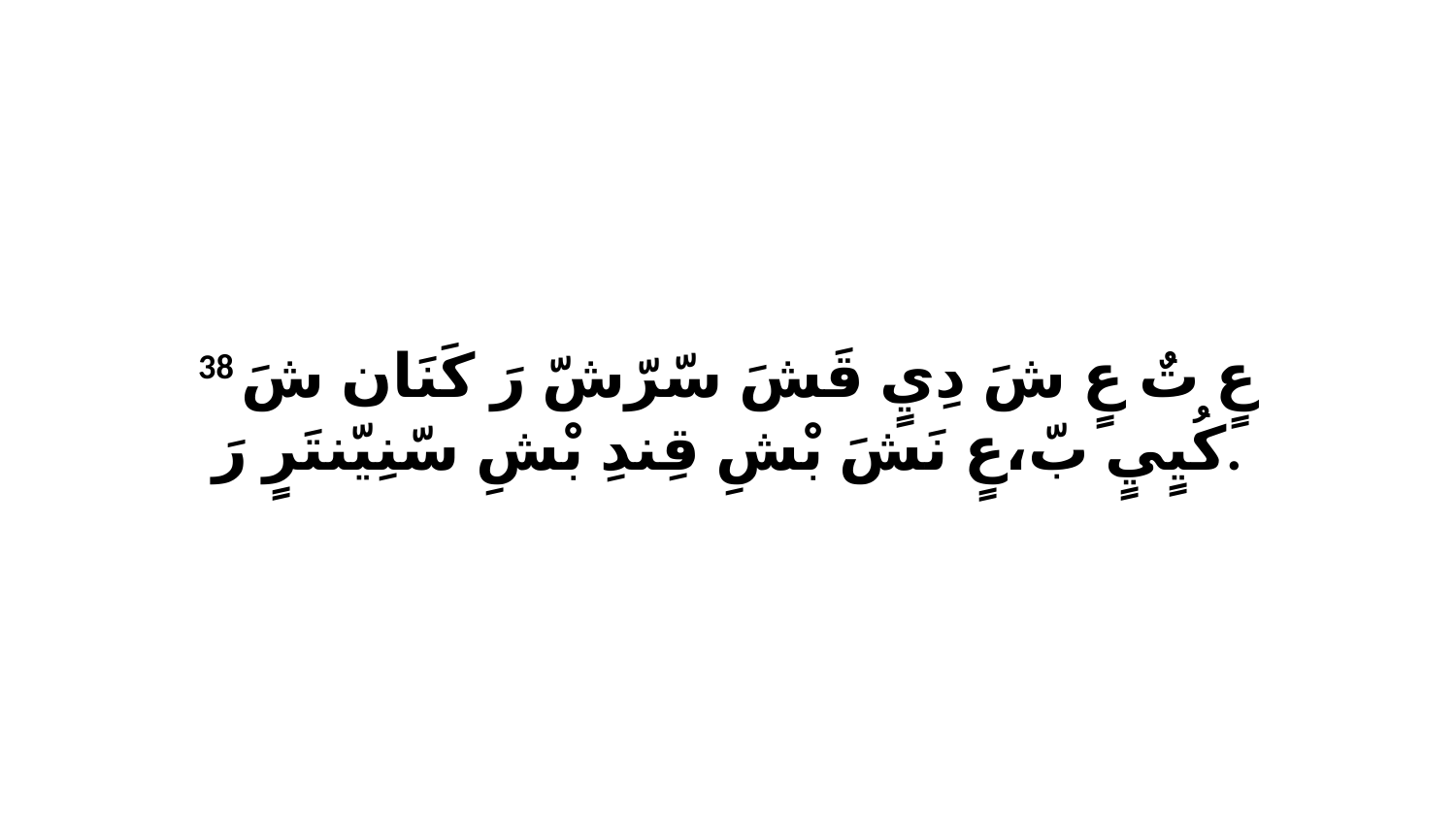

38 عٍ تٌ عٍ شَ دِيٍ قَشَ سّرّشّ رَ كَنَان شَ كُيٍيٍ بّ،عٍ نَشَ بْشِ قِندِ بْشِ سّنِيّنتَرٍ رَ.